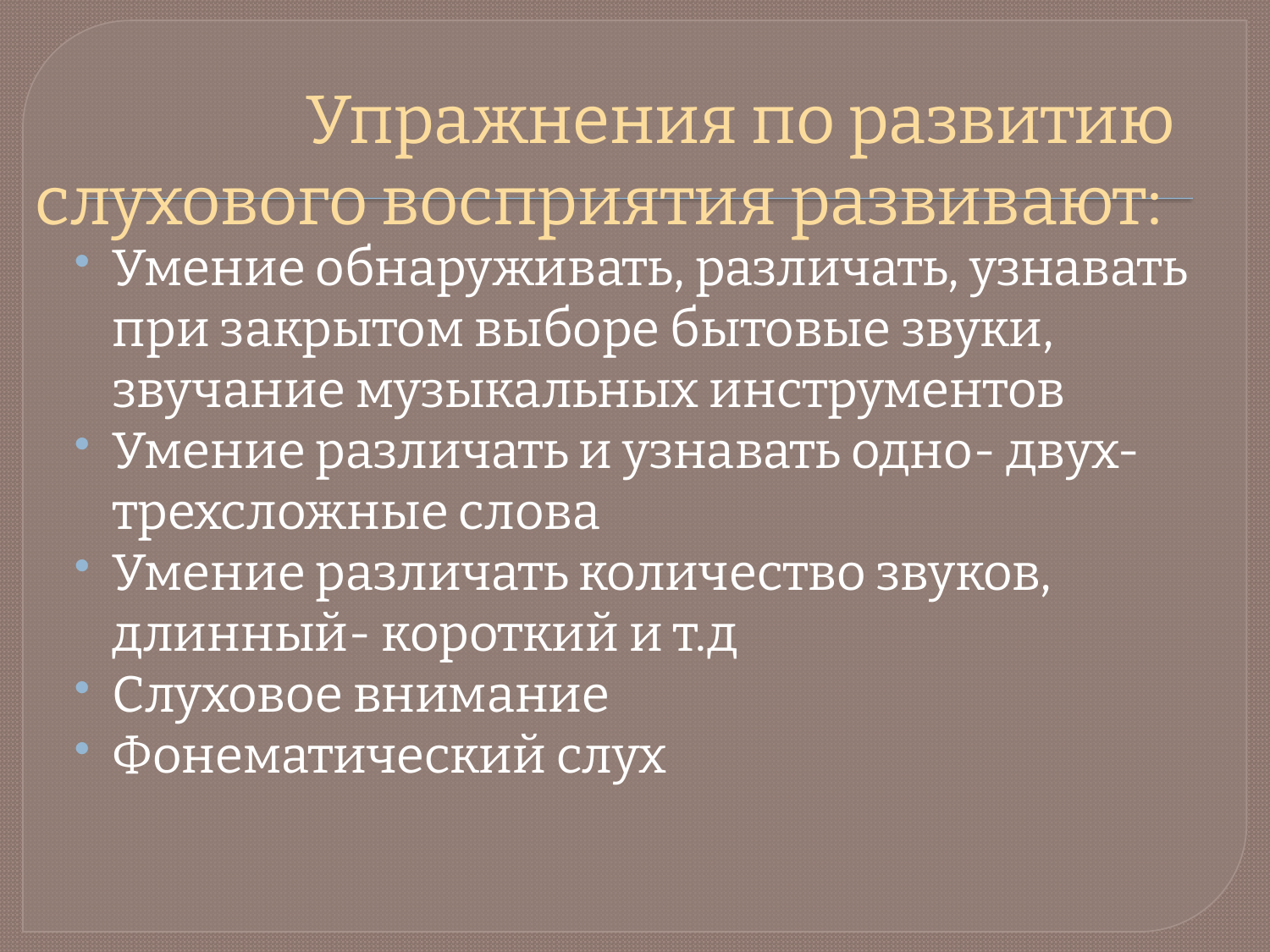

# Упражнения по развитию слухового восприятия развивают:
Умение обнаруживать, различать, узнавать при закрытом выборе бытовые звуки, звучание музыкальных инструментов
Умение различать и узнавать одно- двух-трехсложные слова
Умение различать количество звуков, длинный- короткий и т.д
Слуховое внимание
Фонематический слух